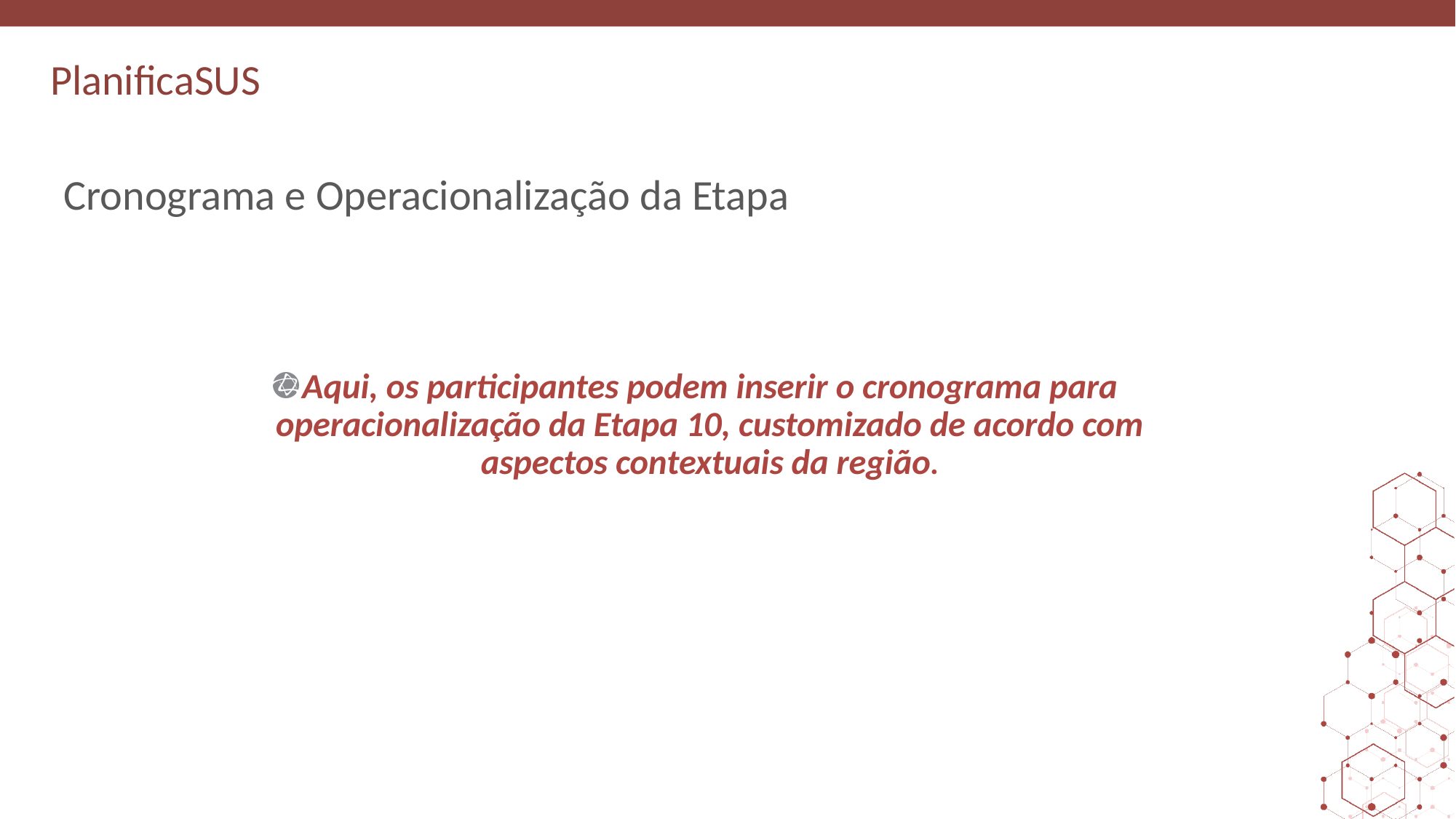

# Cronograma e Operacionalização da Etapa
Aqui, os participantes podem inserir o cronograma para operacionalização da Etapa 10, customizado de acordo com aspectos contextuais da região.